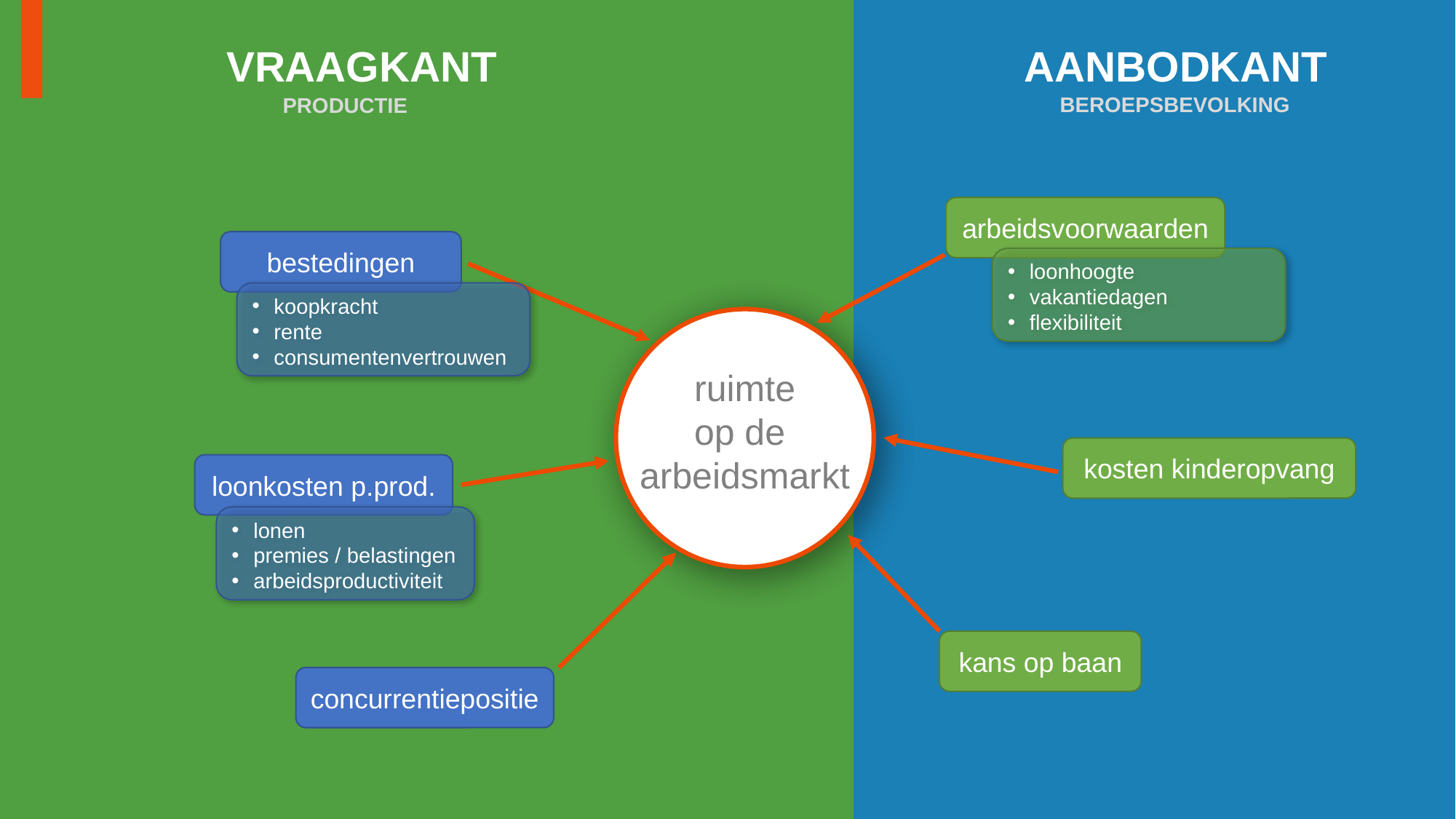

VRAAGKANT
AANBODKANT
BEROEPSBEVOLKING
PRODUCTIE
arbeidsvoorwaarden
bestedingen
loonhoogte
vakantiedagen
flexibiliteit
koopkracht
rente
consumentenvertrouwen

ruimte
op de
arbeidsmarkt
kosten kinderopvang
loonkosten p.prod.
lonen
premies / belastingen
arbeidsproductiviteit
kans op baan
concurrentiepositie